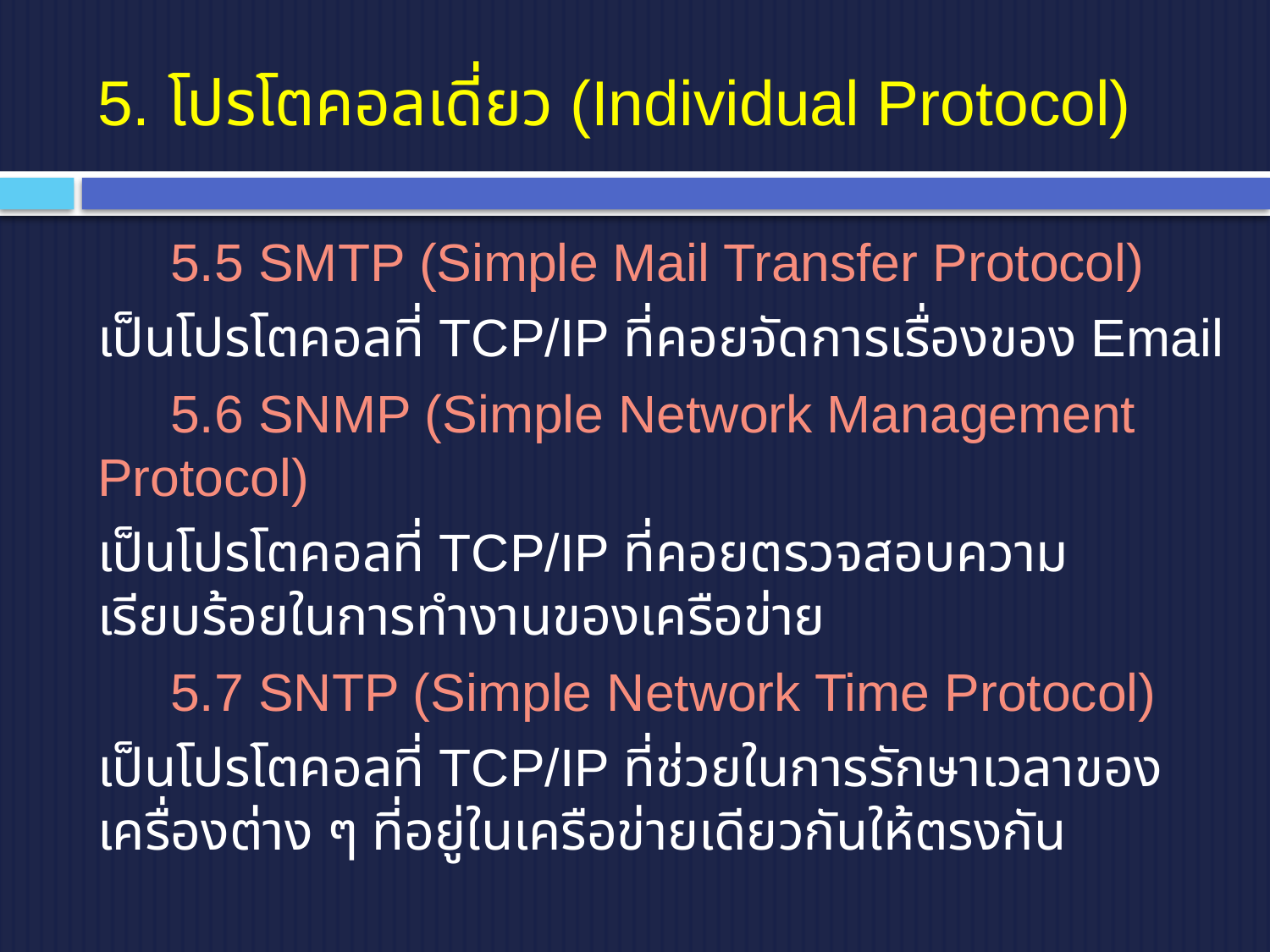

# 5. โปรโตคอลเดี่ยว (Individual Protocol)
     5.5 SMTP (Simple Mail Transfer Protocol)
เป็นโปรโตคอลที่ TCP/IP ที่คอยจัดการเรื่องของ Email
     5.6 SNMP (Simple Network Management Protocol)
เป็นโปรโตคอลที่ TCP/IP ที่คอยตรวจสอบความเรียบร้อยในการทำงานของเครือข่าย
     5.7 SNTP (Simple Network Time Protocol)
เป็นโปรโตคอลที่ TCP/IP ที่ช่วยในการรักษาเวลาของเครื่องต่าง ๆ ที่อยู่ในเครือข่ายเดียวกันให้ตรงกัน